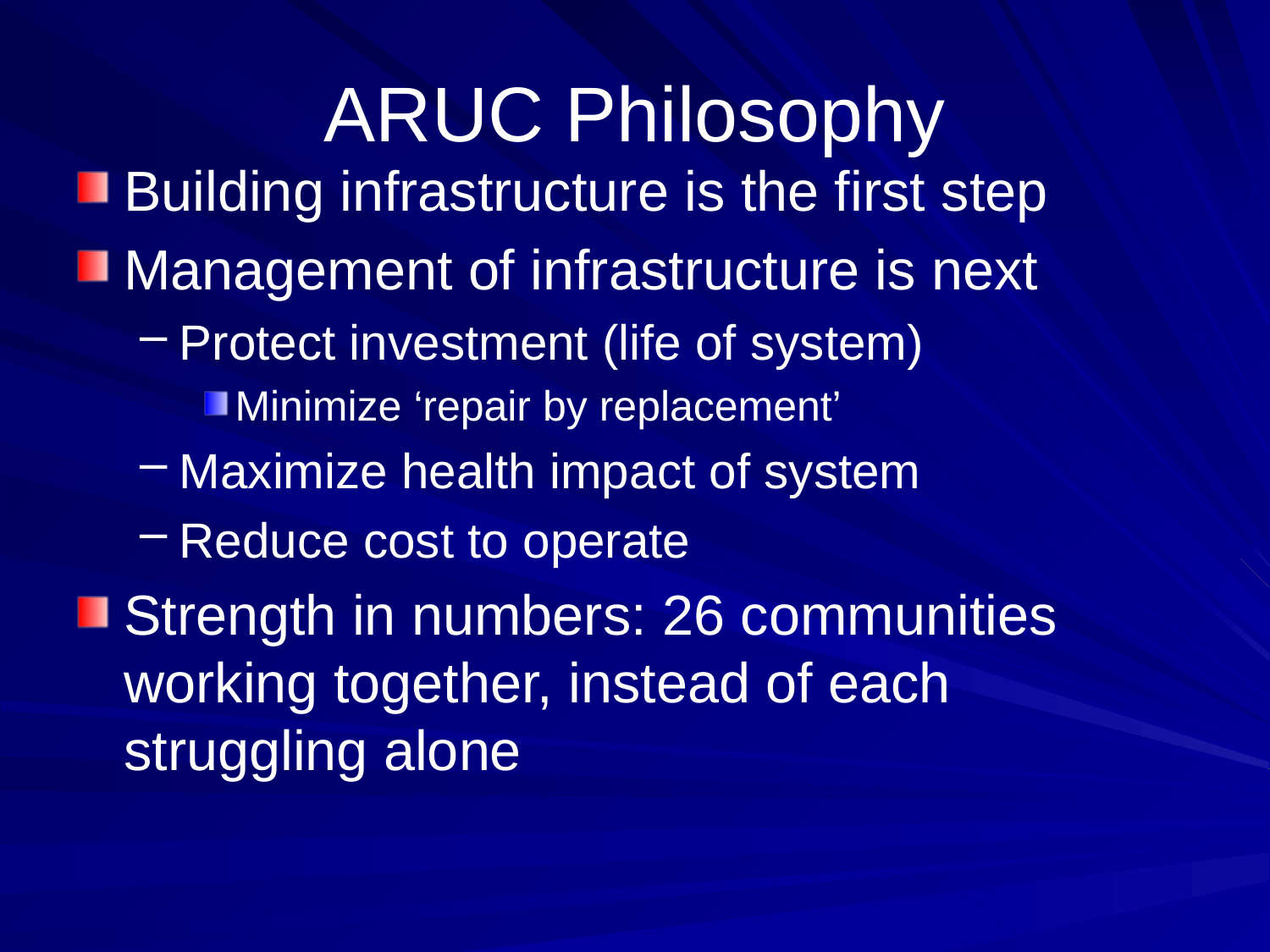

# ARUC Philosophy
Building infrastructure is the first step
Management of infrastructure is next
Protect investment (life of system)
Minimize ‘repair by replacement’
Maximize health impact of system
Reduce cost to operate
Strength in numbers: 26 communities working together, instead of each struggling alone